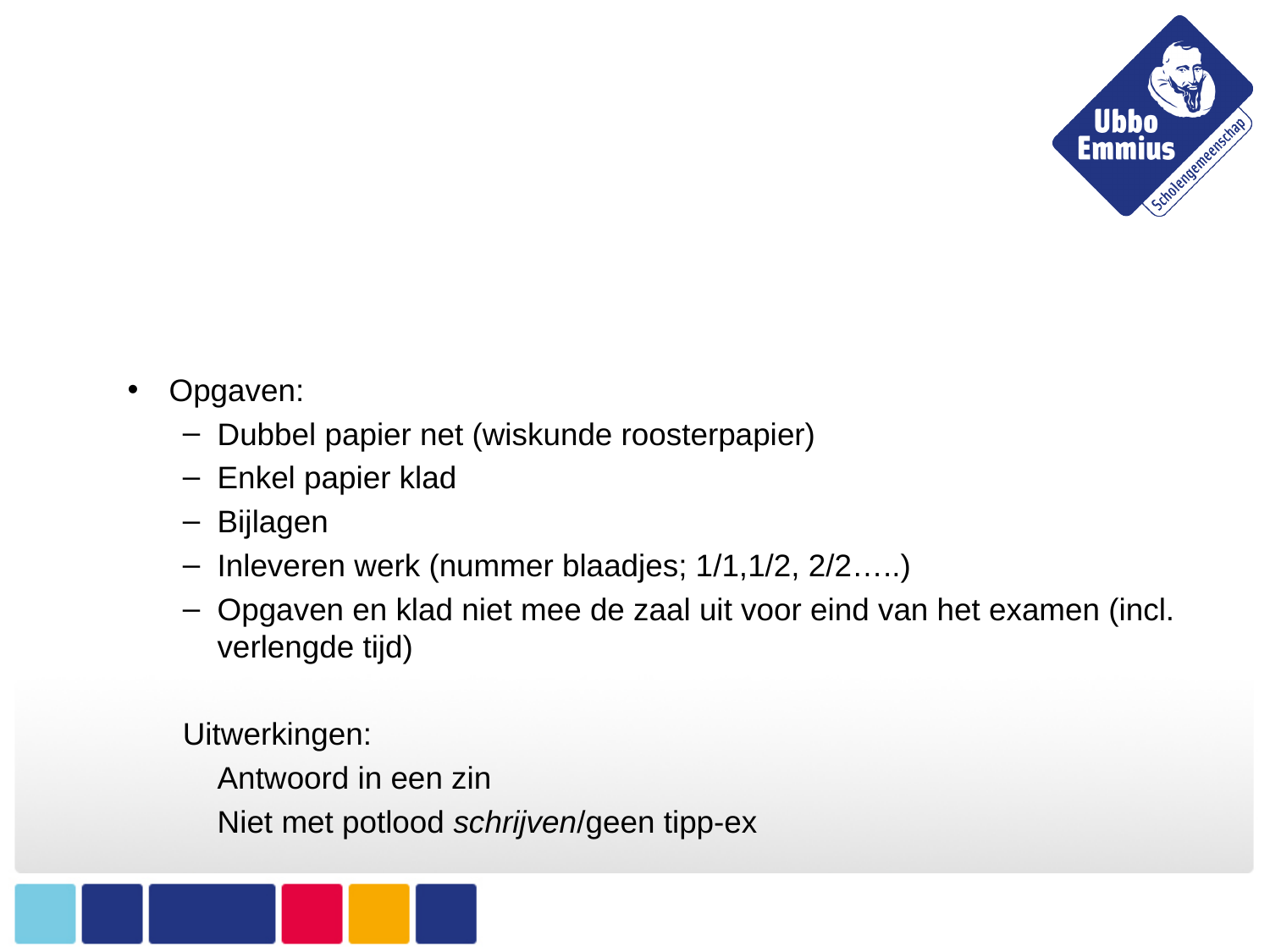

#

Opgaven:
Dubbel papier net (wiskunde roosterpapier)
Enkel papier klad
Bijlagen
Inleveren werk (nummer blaadjes; 1/1,1/2, 2/2…..)
Opgaven en klad niet mee de zaal uit voor eind van het examen (incl. verlengde tijd)

Uitwerkingen:
	Antwoord in een zin
	Niet met potlood schrijven/geen tipp-ex